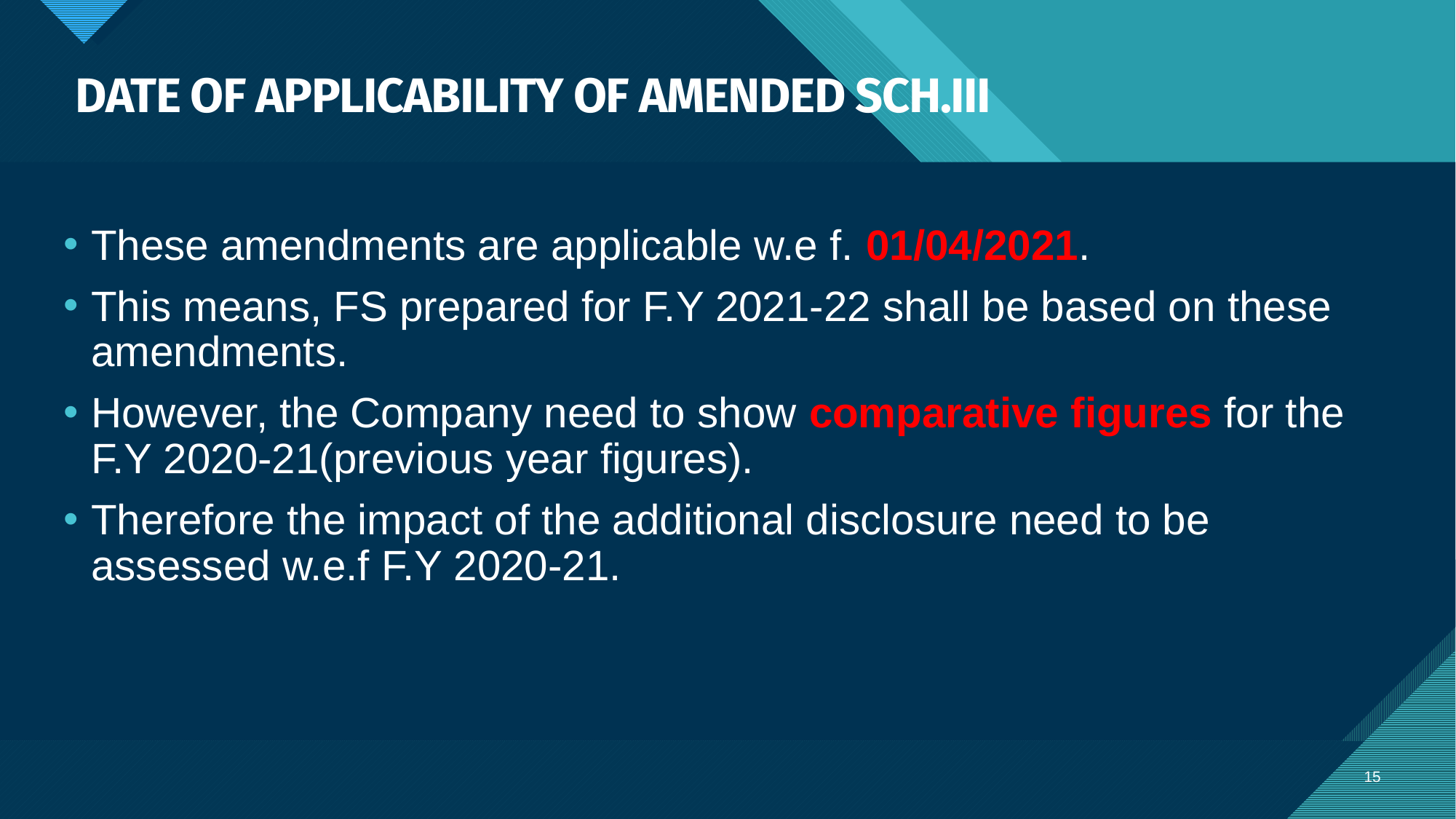

# DATE OF APPLICABILITY OF AMENDED SCH.III
These amendments are applicable w.e f. 01/04/2021.
This means, FS prepared for F.Y 2021-22 shall be based on these amendments.
However, the Company need to show comparative figures for the F.Y 2020-21(previous year figures).
Therefore the impact of the additional disclosure need to be assessed w.e.f F.Y 2020-21.
15